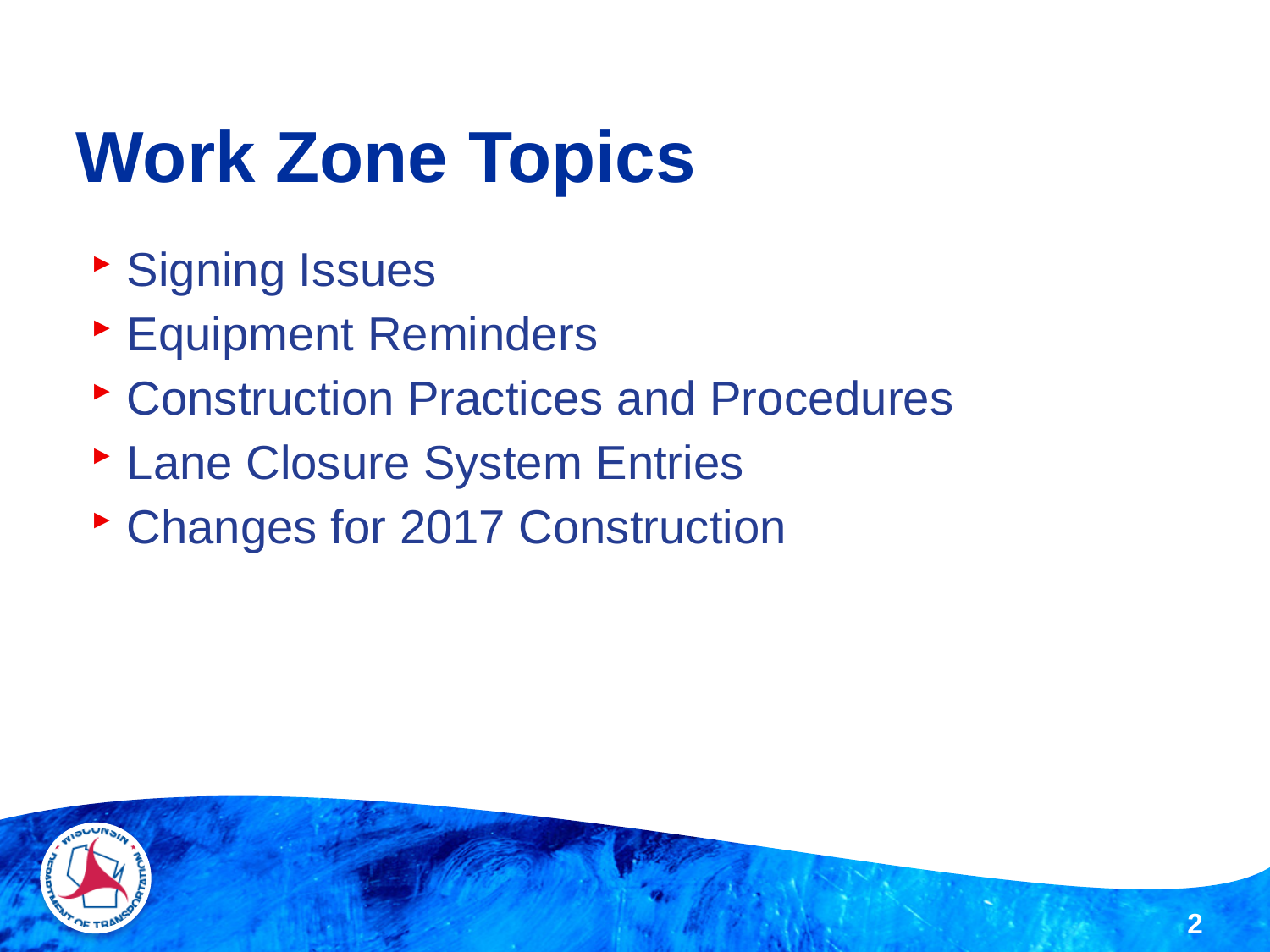

# Work Zone Topics
Signing Issues
Equipment Reminders
Construction Practices and Procedures
Lane Closure System Entries
Changes for 2017 Construction

2